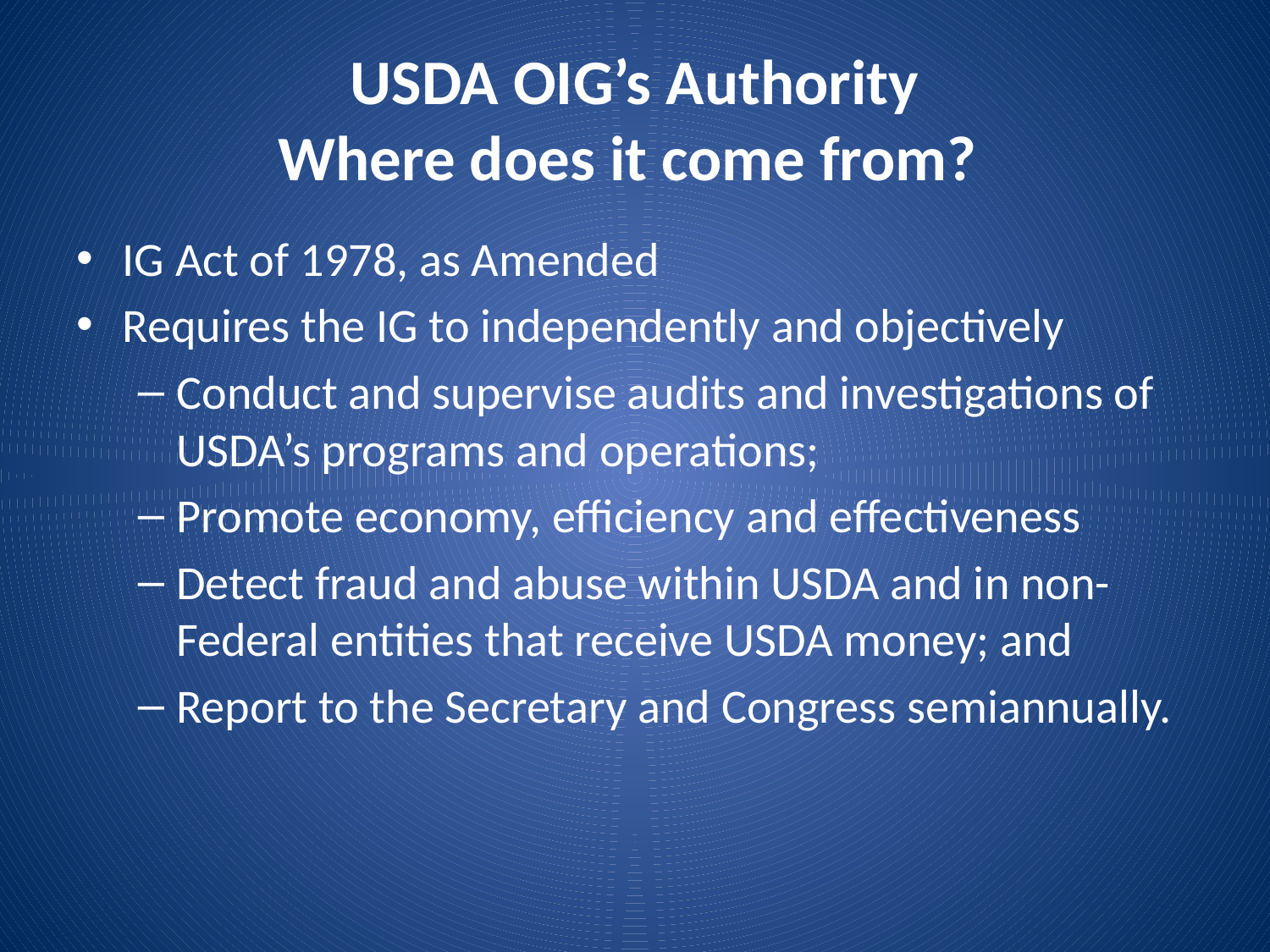

# USDA OIG’s Authority Where does it come from?
IG Act of 1978, as Amended
Requires the IG to independently and objectively
Conduct and supervise audits and investigations of USDA’s programs and operations;
Promote economy, efficiency and effectiveness
Detect fraud and abuse within USDA and in non-Federal entities that receive USDA money; and
Report to the Secretary and Congress semiannually.